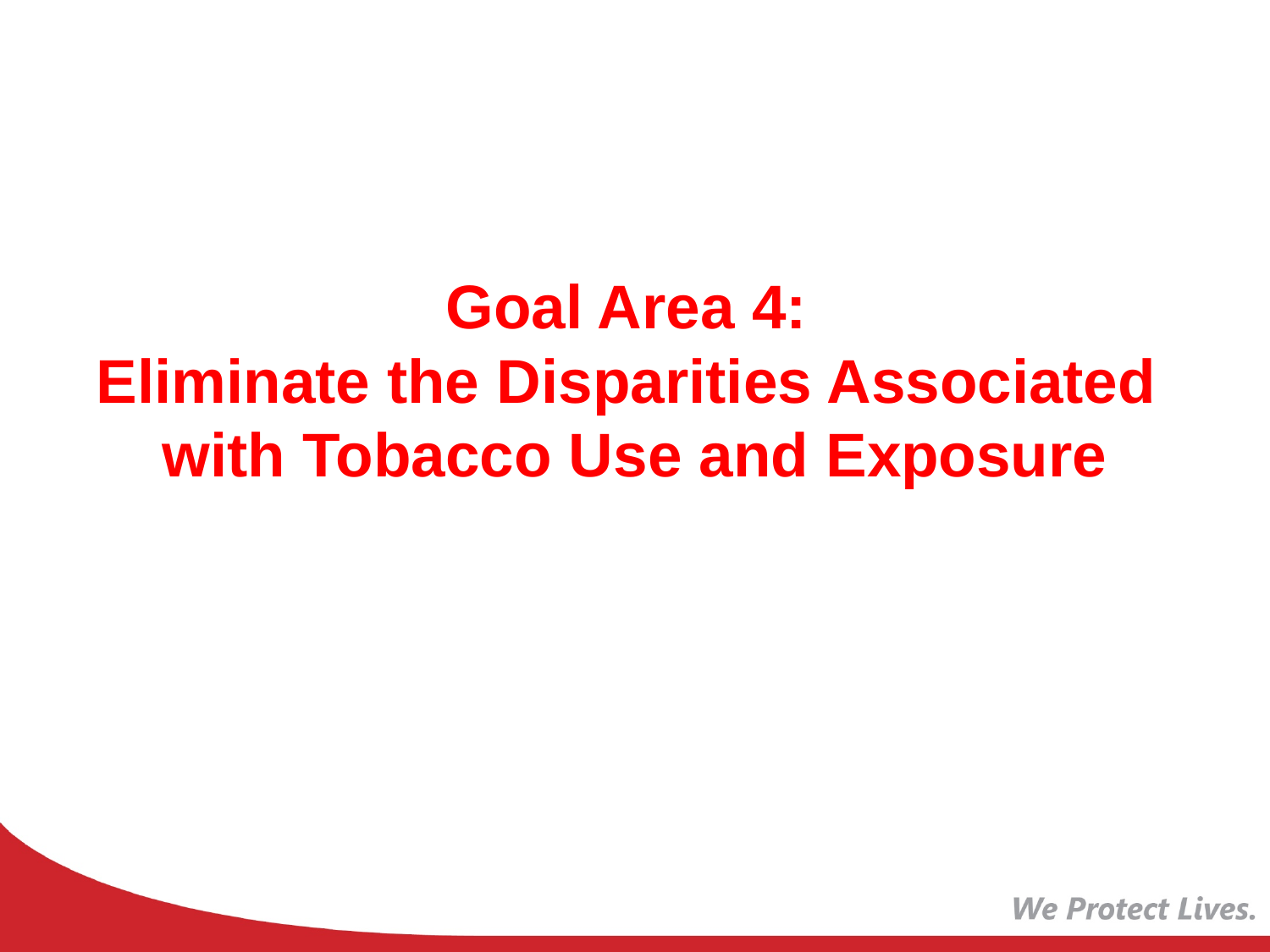

# Goal Area 4: Eliminate the Disparities Associated with Tobacco Use and Exposure